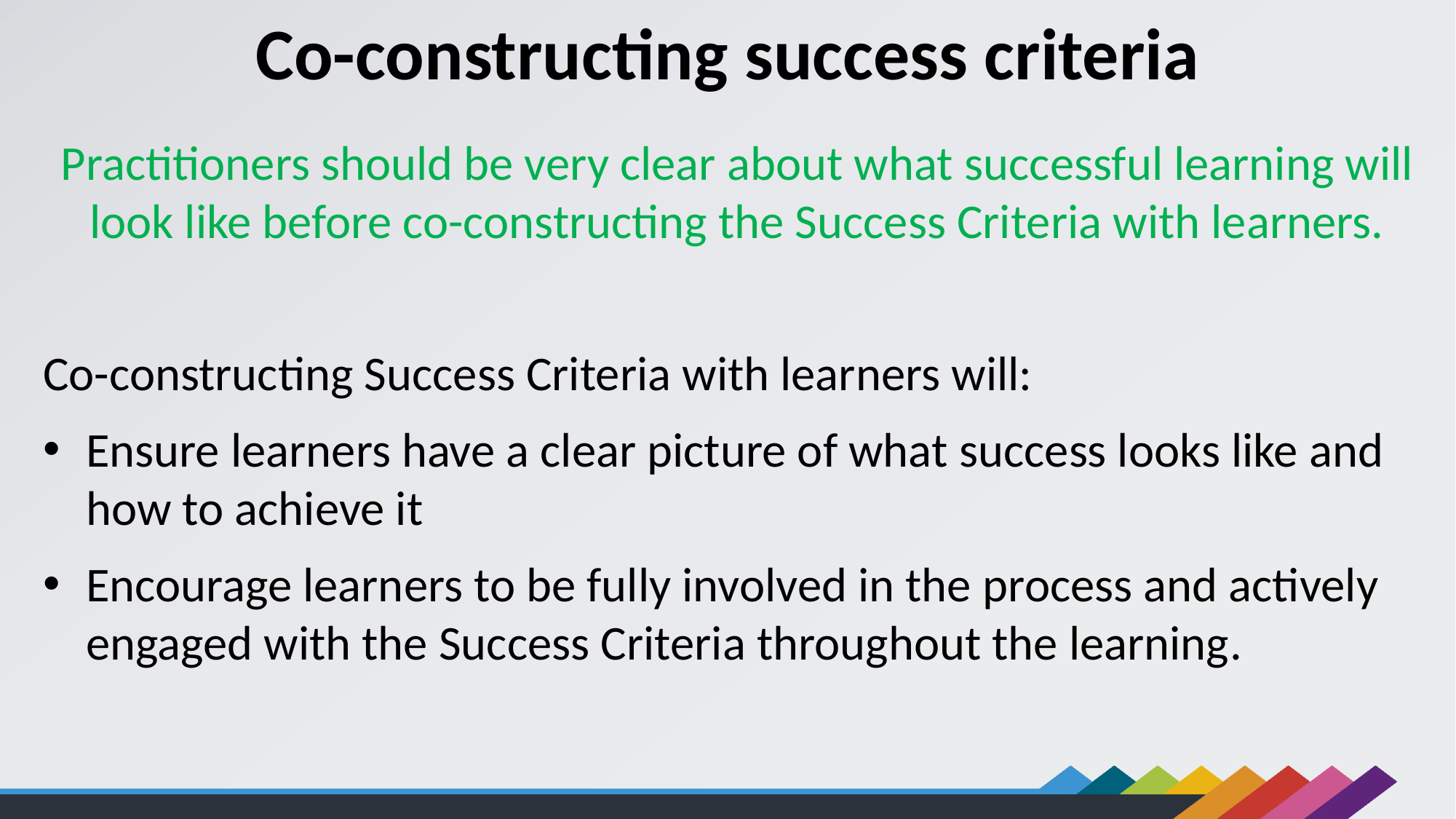

Co-constructing success criteria
Practitioners should be very clear about what successful learning will look like before co-constructing the Success Criteria with learners.​
​
Co-constructing Success Criteria with learners will:​
Ensure learners have a clear picture of what success looks like and how to achieve it​
Encourage learners to be fully involved in the process and actively engaged with the Success Criteria throughout the learning​.